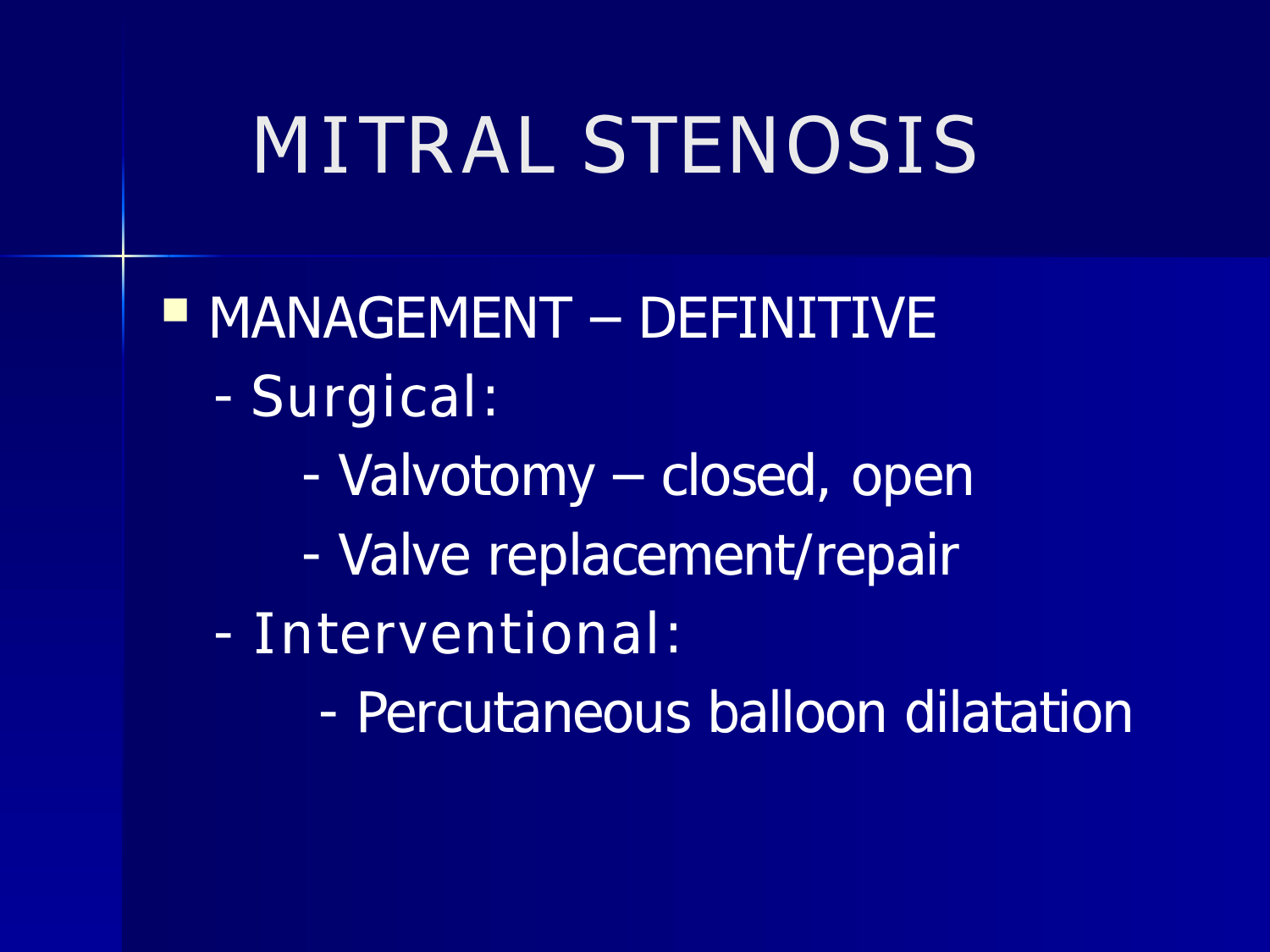

# MITRAL STENOSIS
MANAGEMENT – DEFINITIVE
   - Surgical:
        - Valvotomy – closed, open
        - Valve replacement/repair
   - Interventional:
         - Percutaneous balloon dilatation